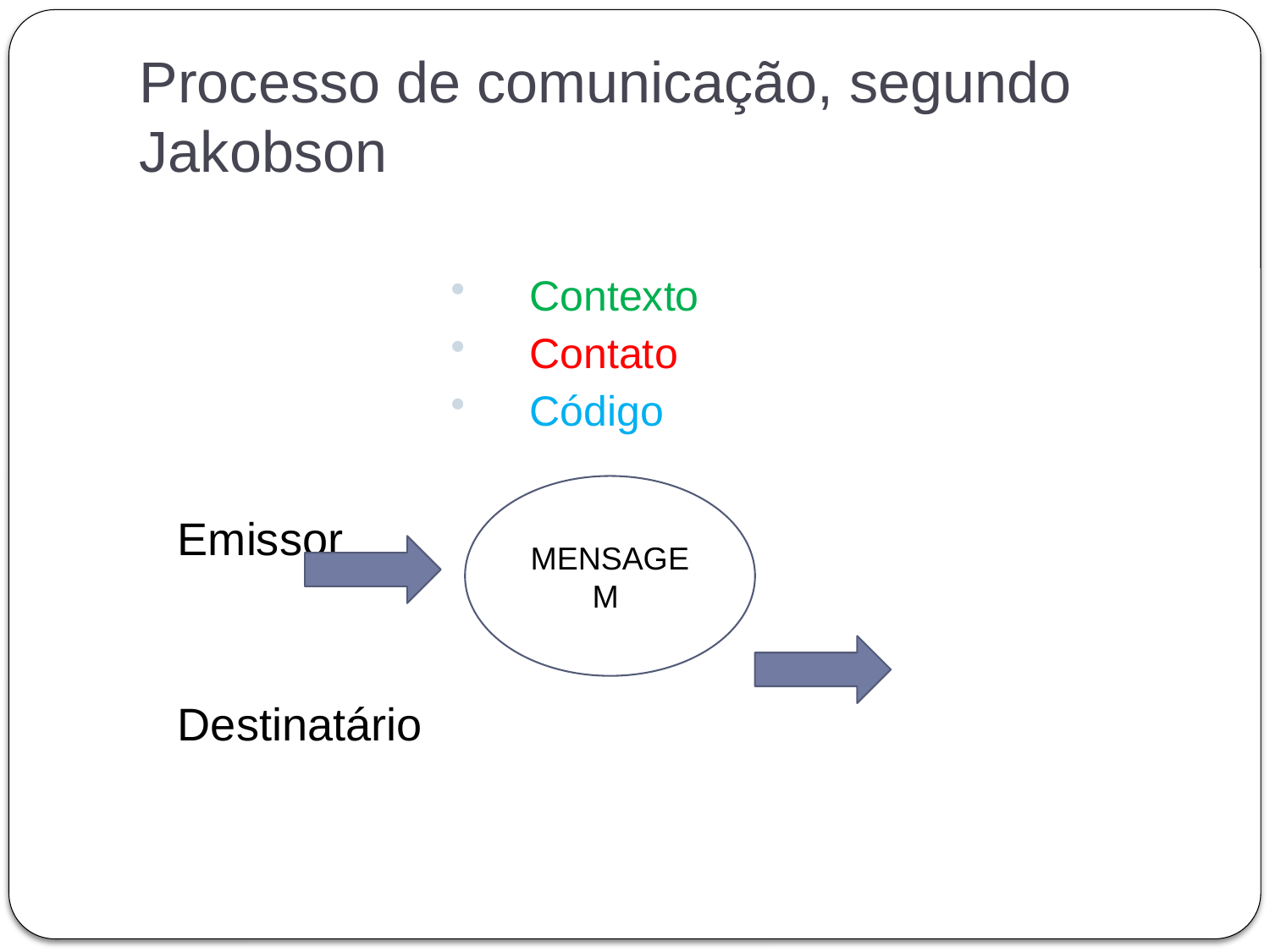

# Processo de comunicação, segundo Jakobson

    Contexto
    Contato
    Código

	Emissor

                                                                          Destinatário

MENSAGEM